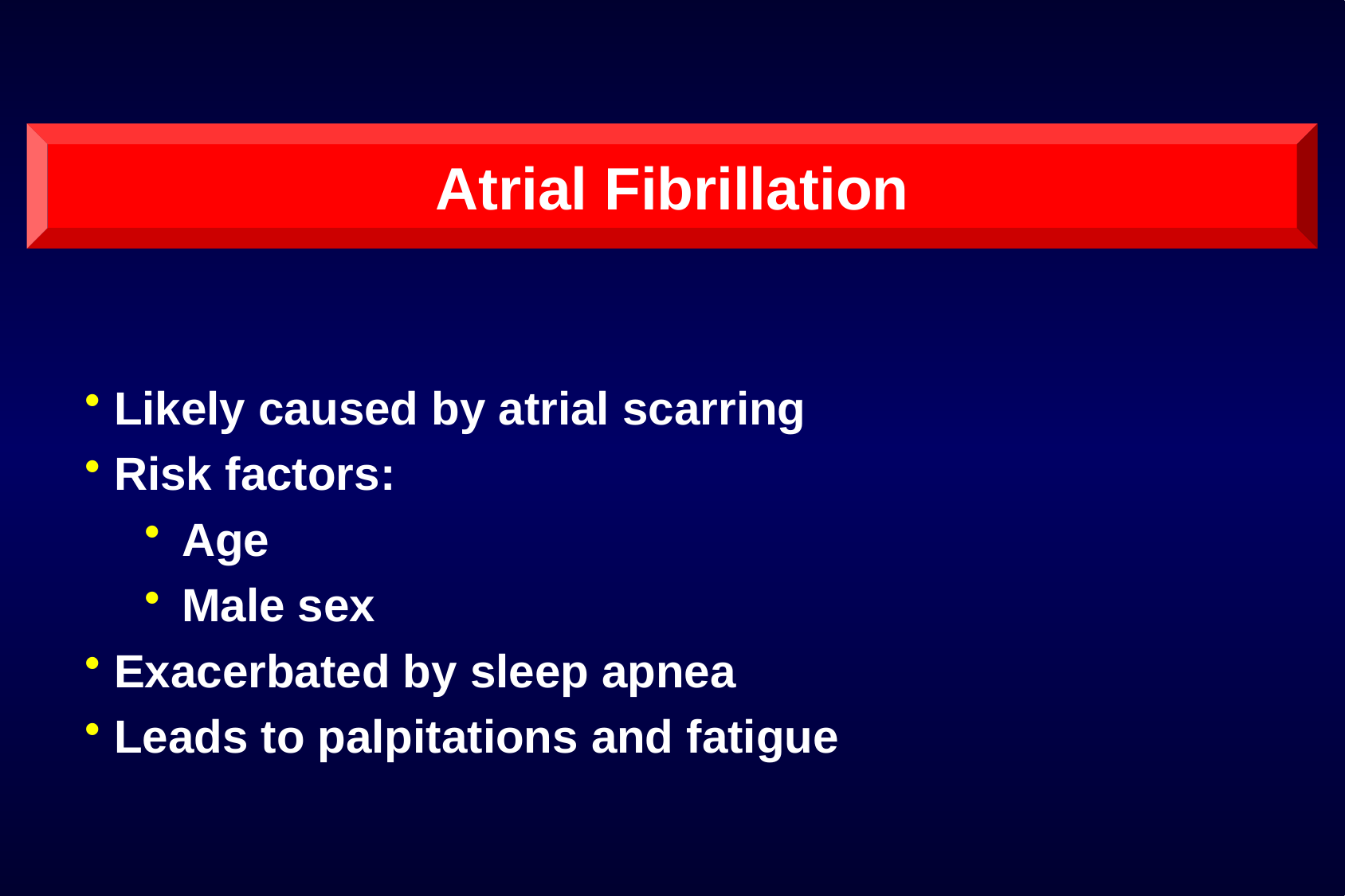

Atrial Fibrillation
Likely caused by atrial scarring
Risk factors:
Age
Male sex
Exacerbated by sleep apnea
Leads to palpitations and fatigue